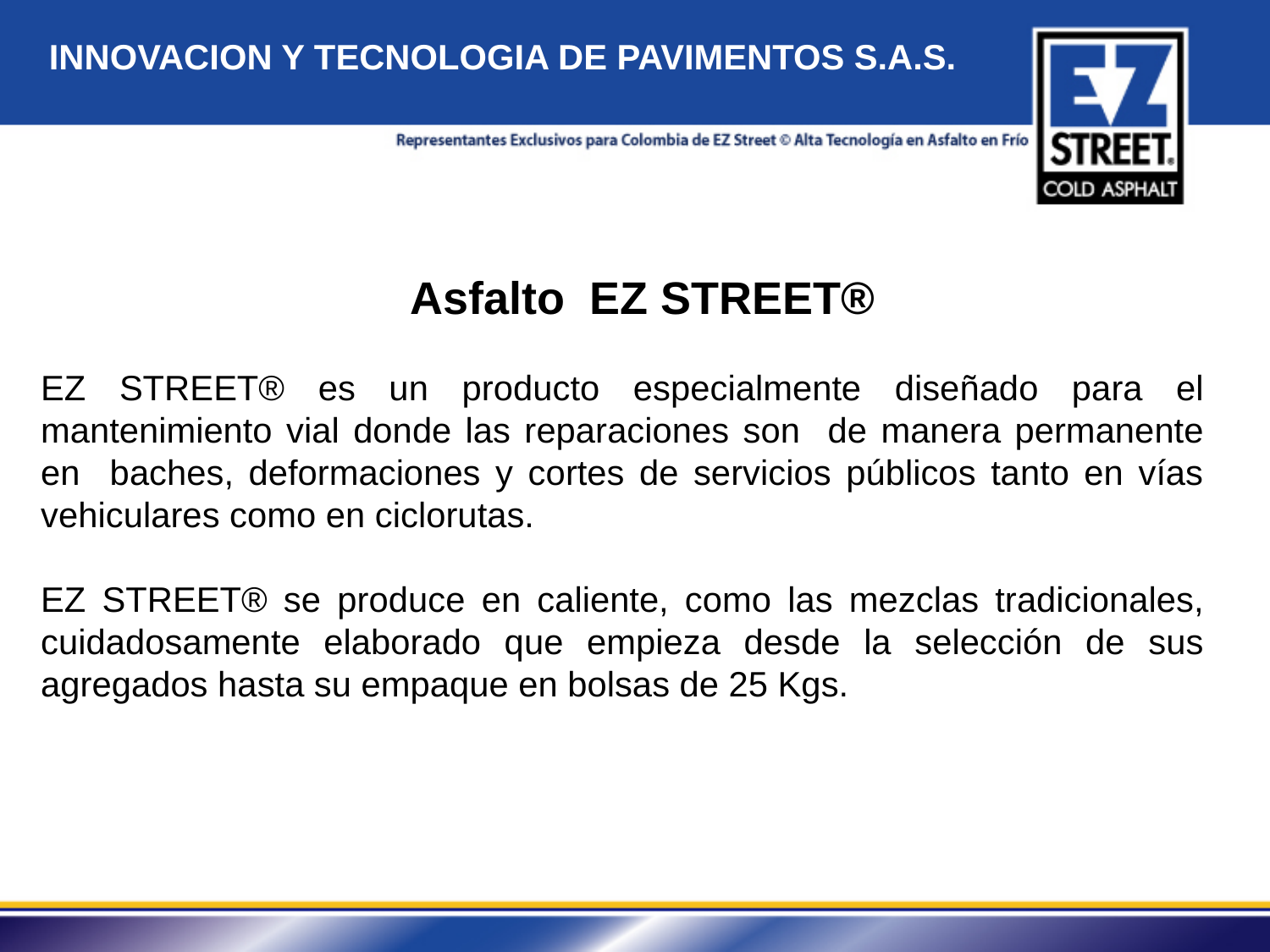

INNOVACION Y TECNOLOGIA DE PAVIMENTOS S.A.S.
# Asfalto  EZ STREET®
EZ STREET® es un producto especialmente diseñado para el mantenimiento vial donde las reparaciones son  de manera permanente en  baches, deformaciones y cortes de servicios públicos tanto en vías vehiculares como en ciclorutas.

EZ STREET® se produce en caliente, como las mezclas tradicionales, cuidadosamente elaborado que empieza desde la selección de sus agregados hasta su empaque en bolsas de 25 Kgs.